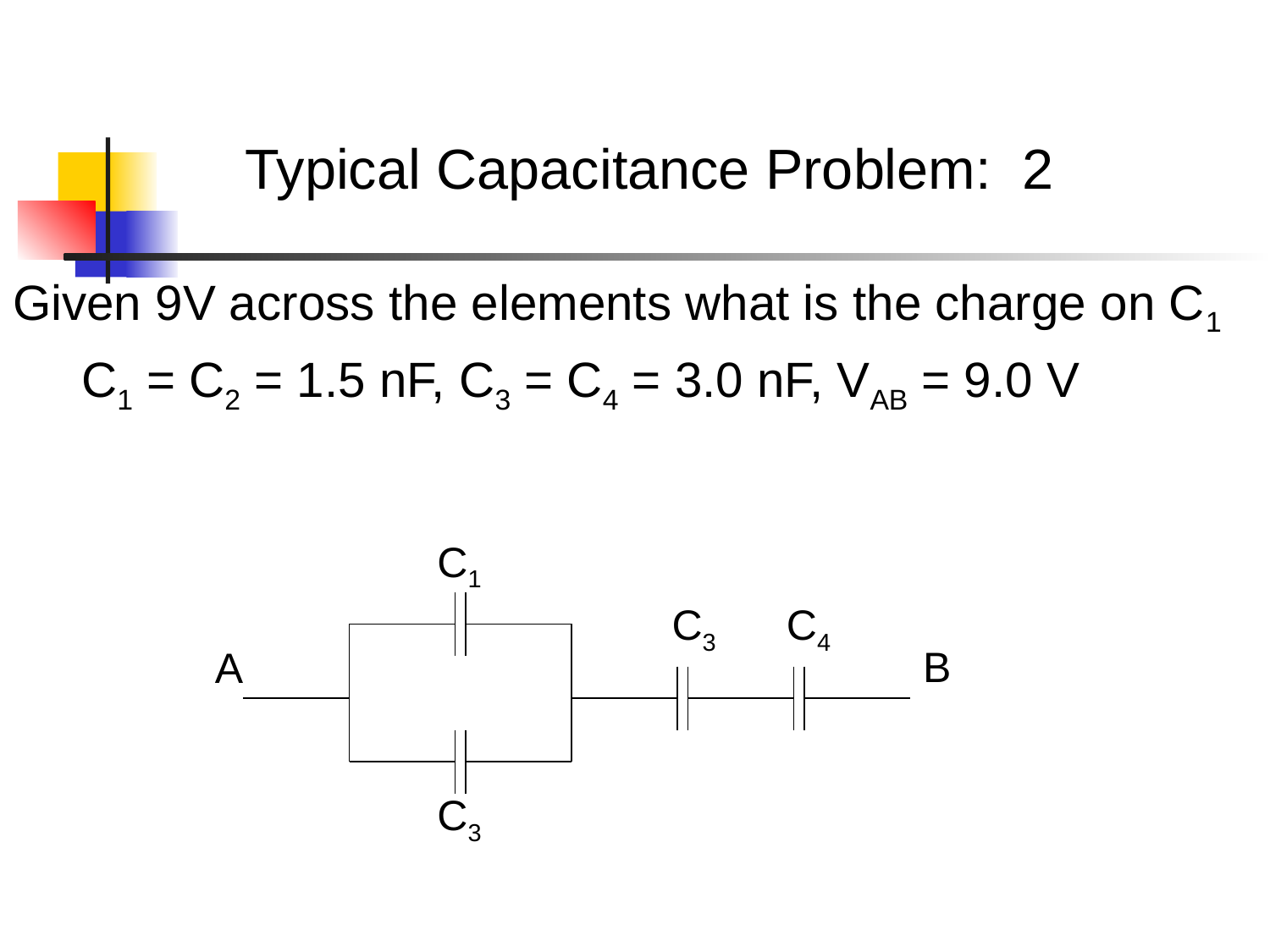

Typical Capacitance Problem:  2
Given 9V across the elements what is the charge on C1
     C1 = C2 = 1.5 nF, C3 = C4 = 3.0 nF, VAB = 9.0 V
C1
C3
C4
B
A
C3